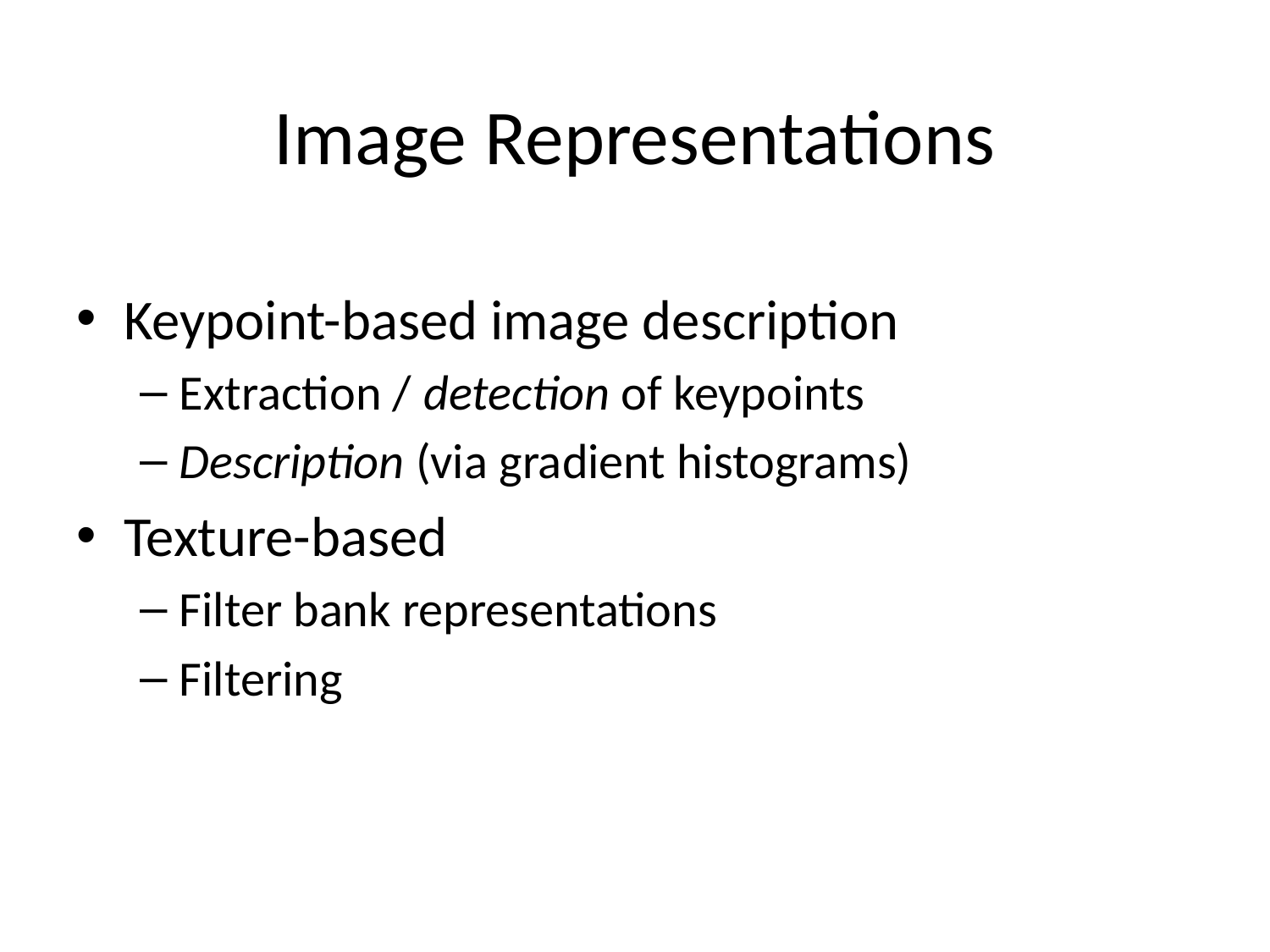

# Image Representations
Keypoint-based image description
Extraction / detection of keypoints
Description (via gradient histograms)
Texture-based
Filter bank representations
Filtering